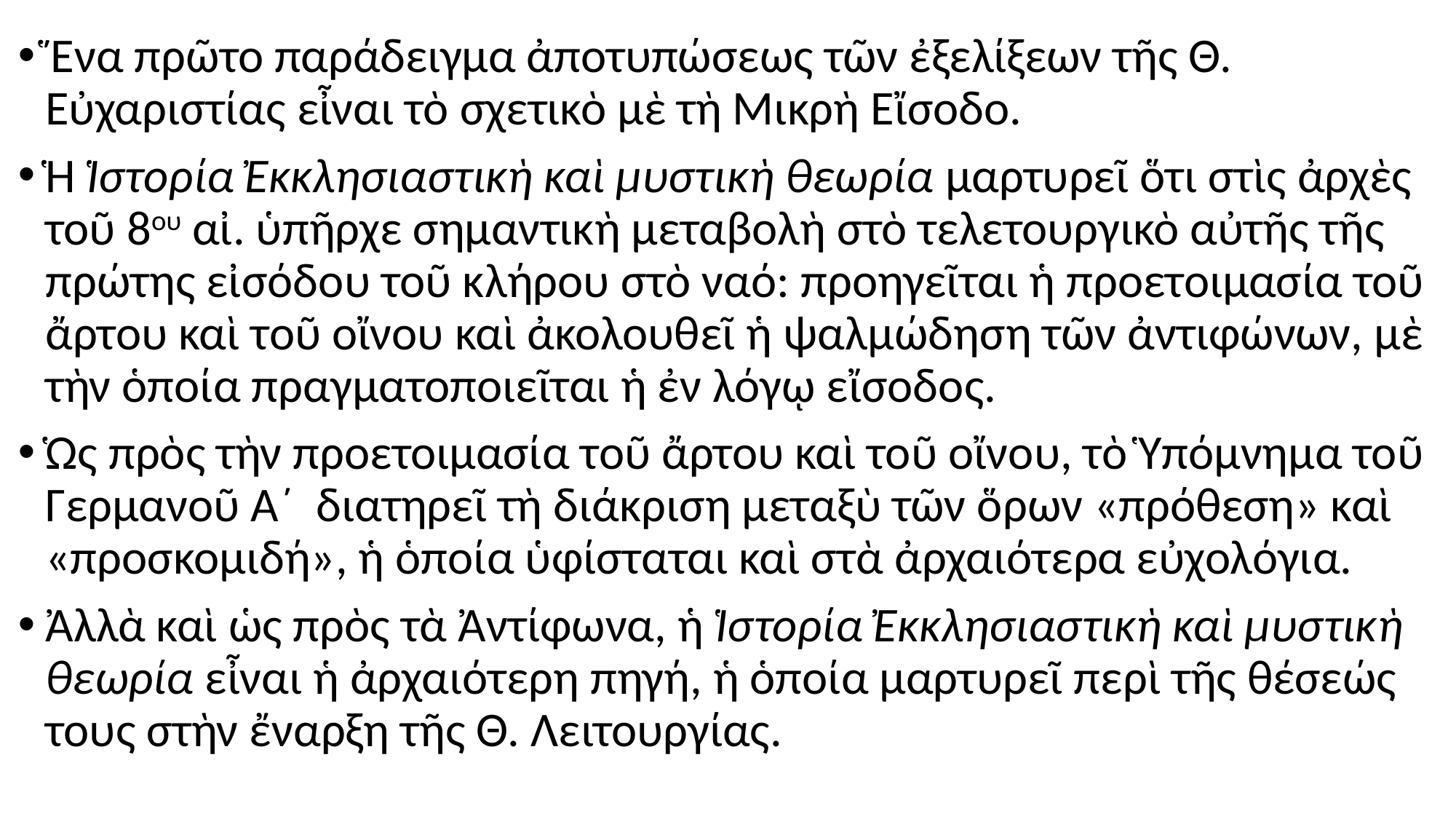

#
Ἕνα πρῶτο παράδειγμα ἀποτυπώσεως τῶν ἐξελίξεων τῆς Θ. Εὐχαριστίας εἶναι τὸ σχετικὸ μὲ τὴ Μικρὴ Εἴσοδο.
Ἡ Ἱστορία Ἐκκλησιαστικὴ καὶ μυστικὴ θεωρία μαρτυρεῖ ὅτι στὶς ἀρχὲς τοῦ 8ου αἰ. ὑπῆρχε σημαντικὴ μεταβολὴ στὸ τελετουργικὸ αὐτῆς τῆς πρώτης εἰσόδου τοῦ κλήρου στὸ ναό: προηγεῖται ἡ προετοιμασία τοῦ ἄρτου καὶ τοῦ οἴνου καὶ ἀκολουθεῖ ἡ ψαλμώδηση τῶν ἀντιφώνων, μὲ τὴν ὁποία πραγματοποιεῖται ἡ ἐν λόγῳ εἴσοδος.
Ὡς πρὸς τὴν προετοιμασία τοῦ ἄρτου καὶ τοῦ οἴνου, τὸ Ὑπόμνημα τοῦ Γερμανοῦ Α´  διατηρεῖ τὴ διάκριση μεταξὺ τῶν ὅρων «πρόθεση» καὶ «προσκομιδή», ἡ ὁποία ὑφίσταται καὶ στὰ ἀρχαιότερα εὐχολόγια.
Ἀλλὰ καὶ ὡς πρὸς τὰ Ἀντίφωνα, ἡ Ἱστορία Ἐκκλησιαστικὴ καὶ μυστικὴ θεωρία εἶναι ἡ ἀρχαιότερη πηγή, ἡ ὁποία μαρτυρεῖ περὶ τῆς θέσεώς τους στὴν ἔναρξη τῆς Θ. Λειτουργίας.